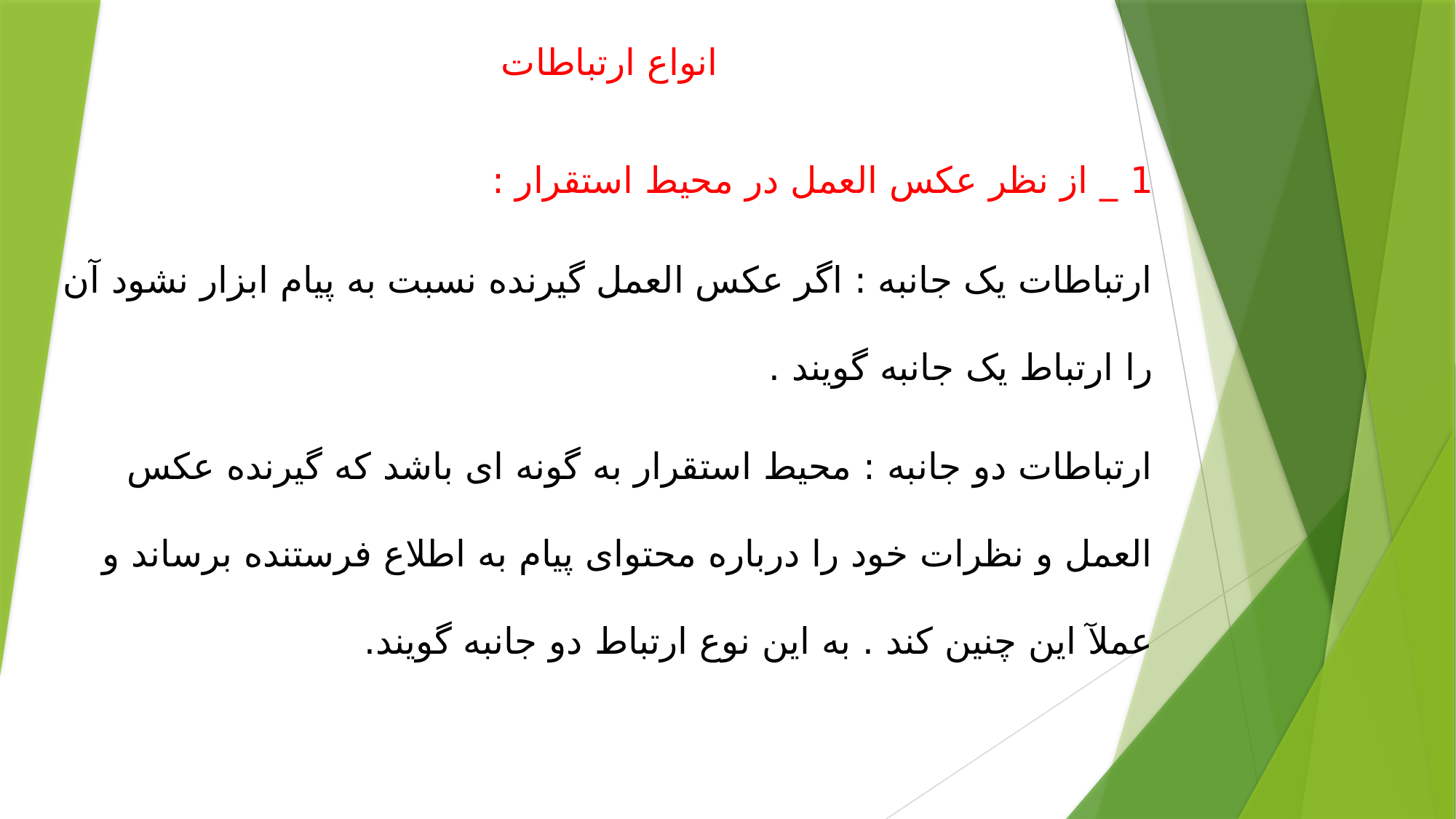

انواع ارتباطات

1 _ از نظر عکس العمل در محیط استقرار :
ارتباطات یک جانبه : اگر عکس العمل گیرنده نسبت به پیام ابزار نشود آن را ارتباط یک جانبه گویند .
ارتباطات دو جانبه : محیط استقرار به گونه ای باشد که گیرنده عکس العمل و نظرات خود را درباره محتوای پیام به اطلاع فرستنده برساند و عملآ این چنین کند . به این نوع ارتباط دو جانبه گویند.